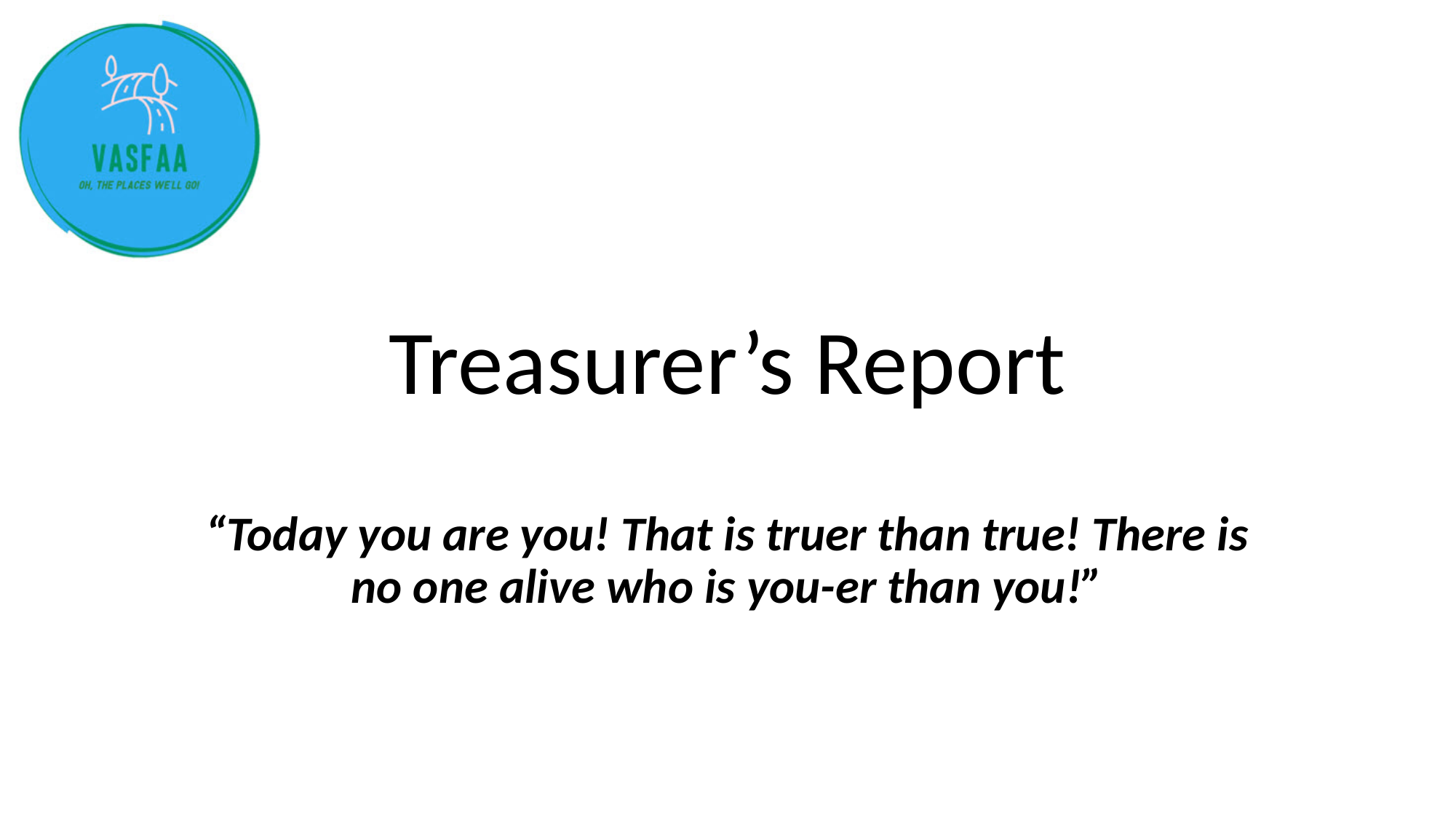

# Treasurer’s Report

“Today you are you! That is truer than true! There is no one alive who is you-er than you!”